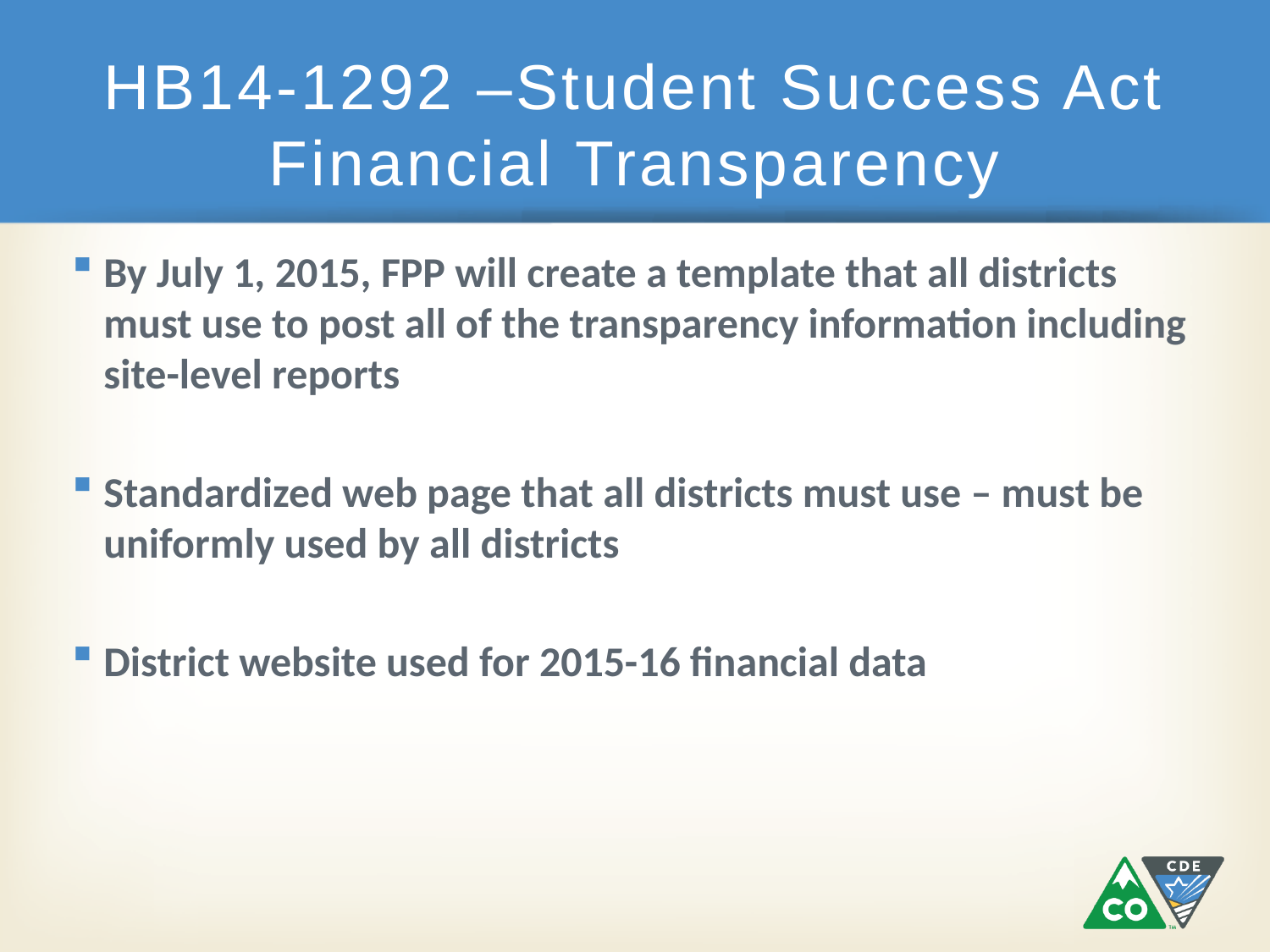

# HB14-1292 –Student Success Act Financial Transparency
By July 1, 2015, FPP will create a template that all districts must use to post all of the transparency information including site-level reports

Standardized web page that all districts must use – must be uniformly used by all districts

District website used for 2015-16 financial data